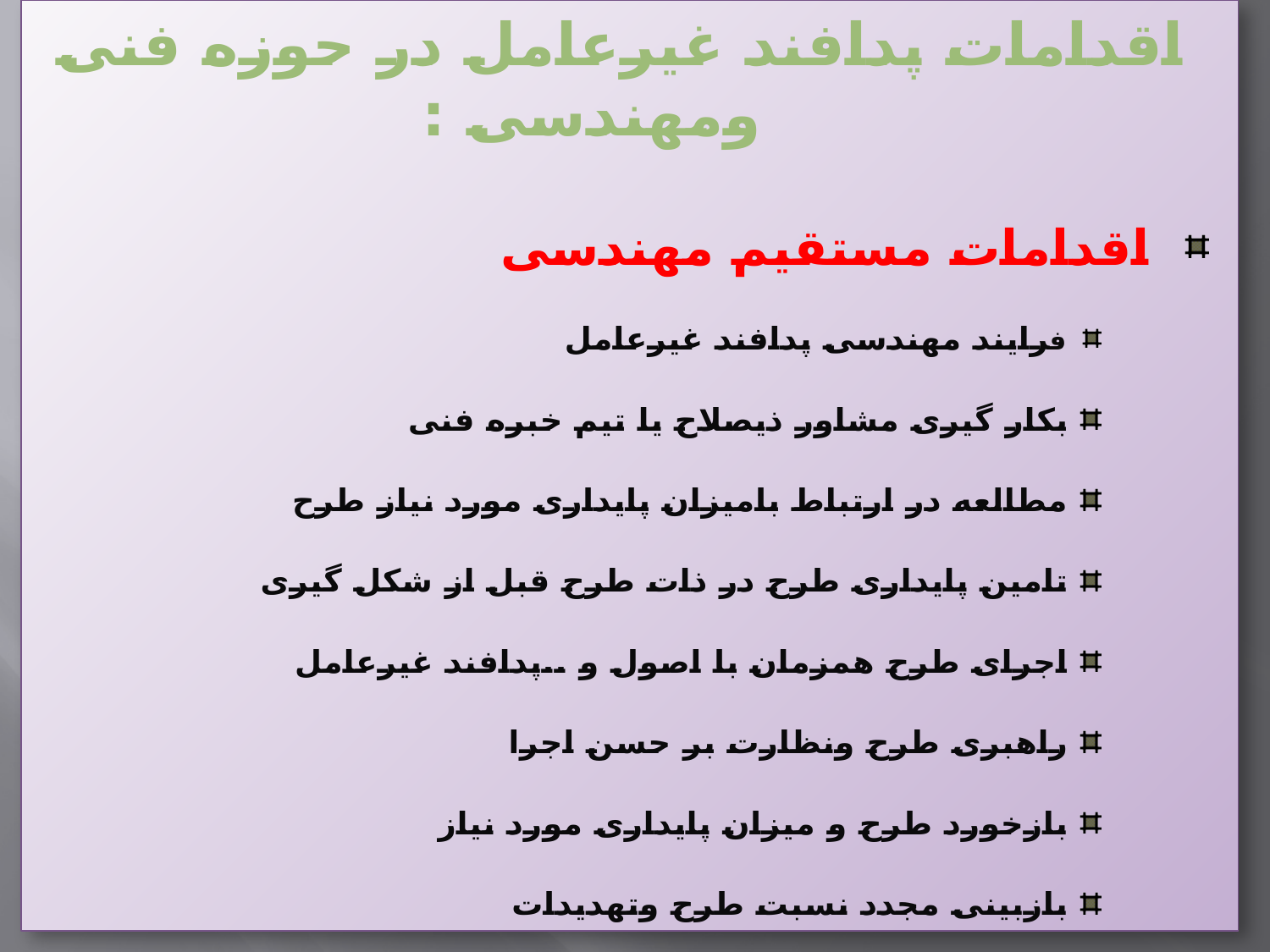

اقدامات پدافند غيرعامل در حوزه فنی ومهندسی :
اقدامات مستقیم مهندسی
فرایند مهندسی پدافند غیرعامل
بکار گیری مشاور ذیصلاح یا تیم خبره فنی
مطالعه در ارتباط بامیزان پایداری مورد نیاز طرح
تامین پایداری طرح در ذات طرح قبل از شکل گیری
اجرای طرح همزمان با اصول و ..پدافند غیرعامل
راهبری طرح ونظارت بر حسن اجرا
بازخورد طرح و میزان پایداری مورد نیاز
بازبینی مجدد نسبت طرح وتهدیدات